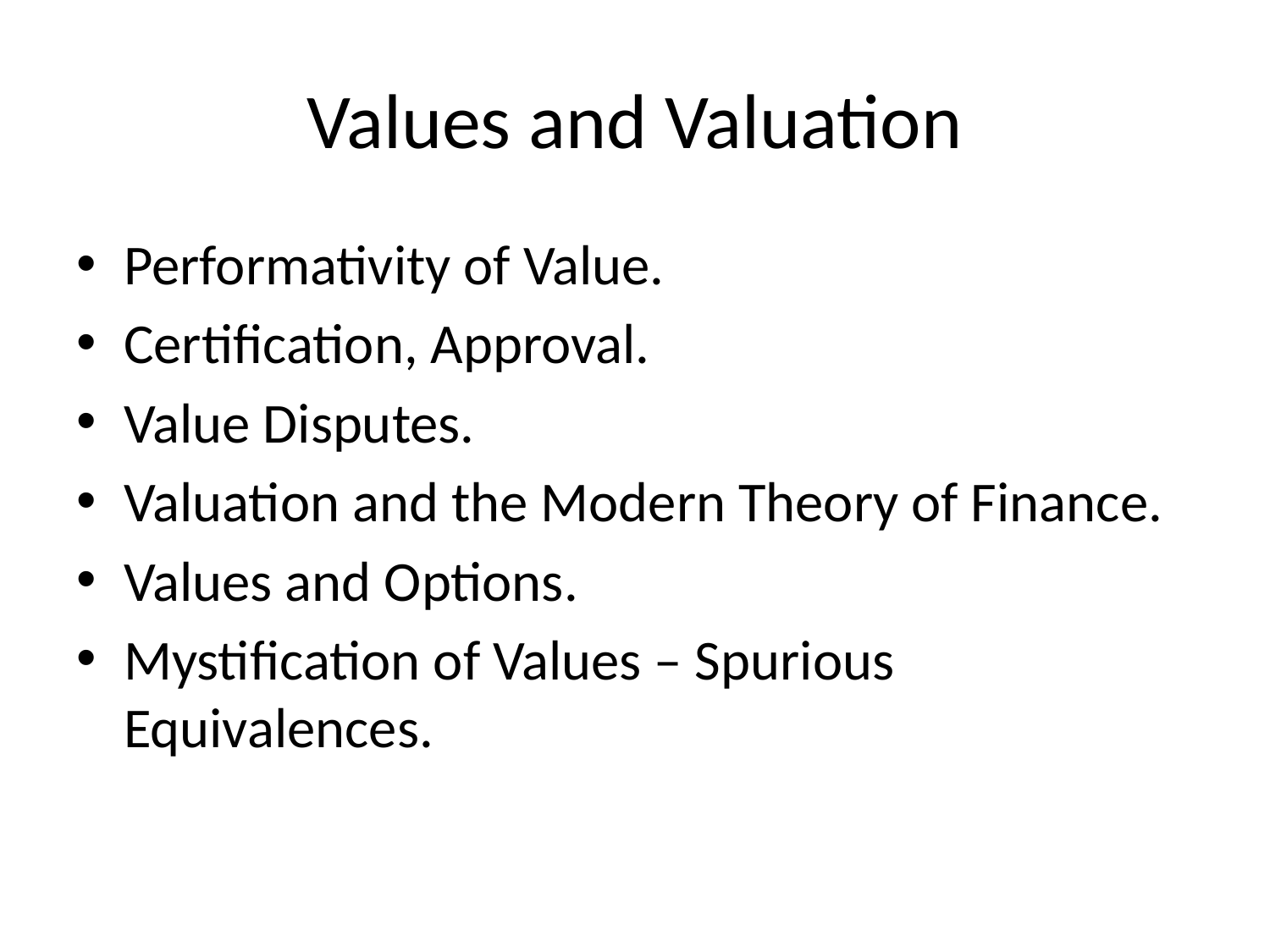

# Values and Valuation
Performativity of Value.
Certification, Approval.
Value Disputes.
Valuation and the Modern Theory of Finance.
Values and Options.
Mystification of Values – Spurious Equivalences.